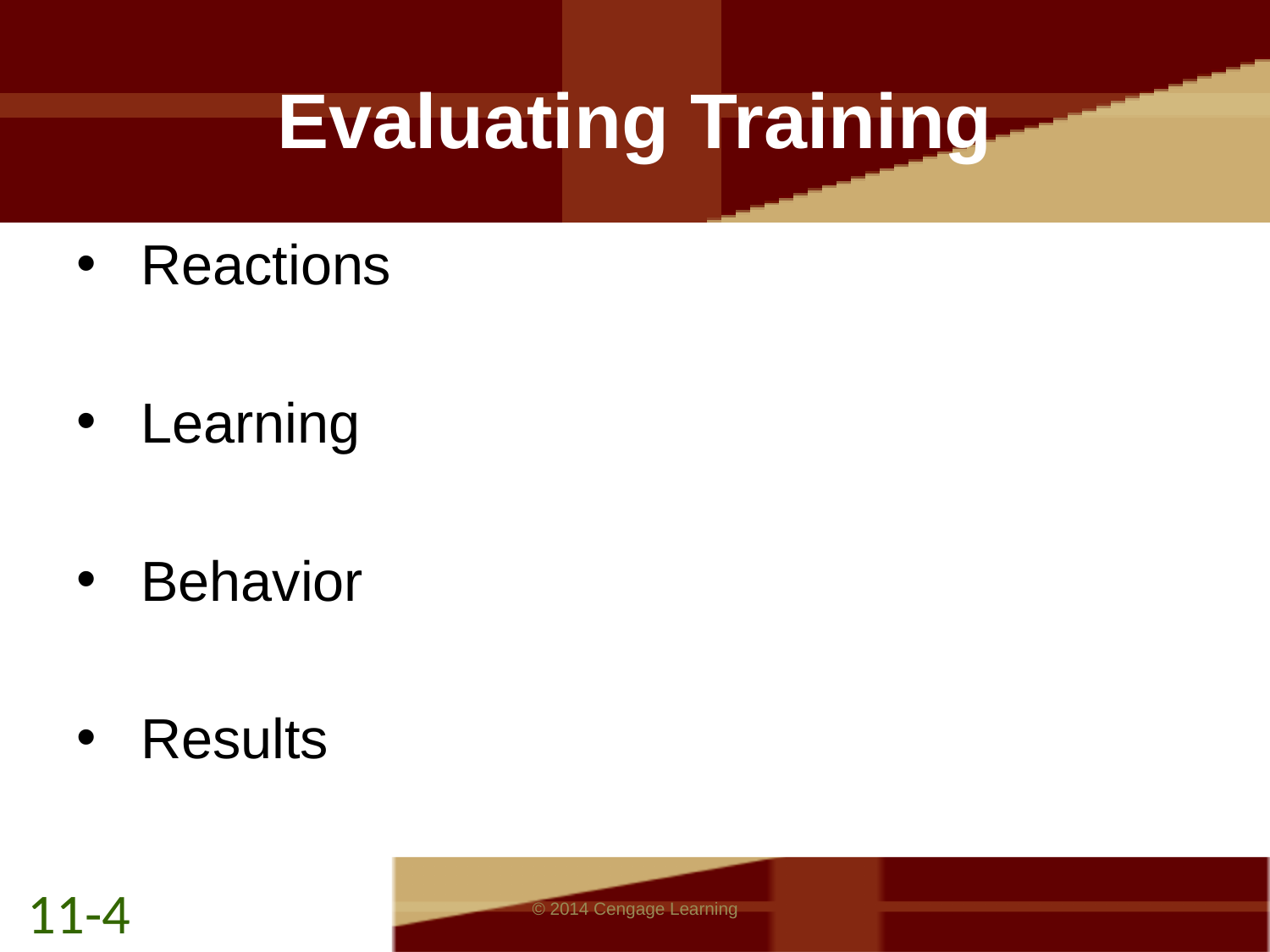

# Evaluating Training
Reactions

Learning

Behavior

Results
11-4
© 2014 Cengage Learning